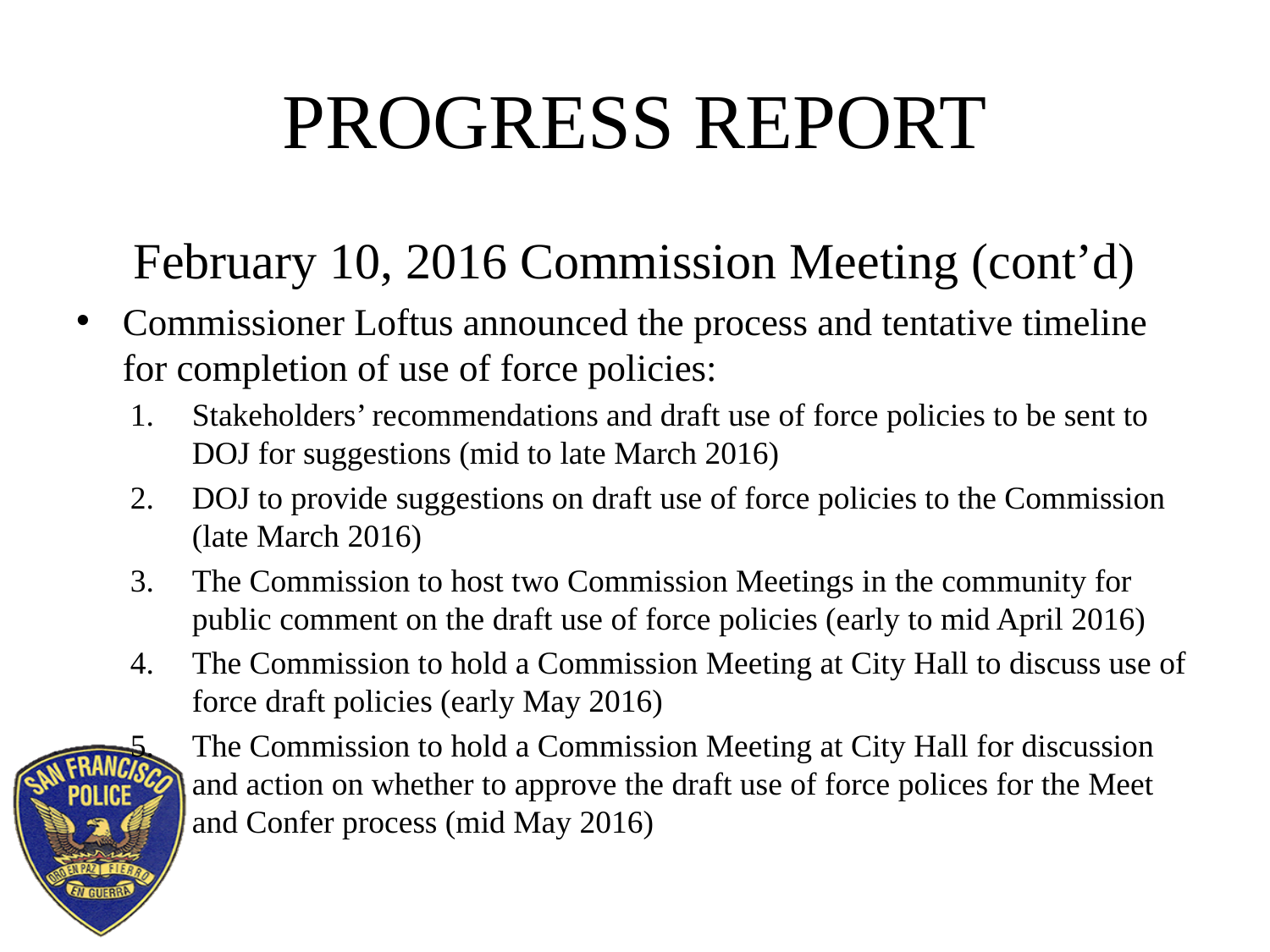

# PROGRESS REPORT
February 10, 2016 Commission Meeting (cont’d)
Commissioner Loftus announced the process and tentative timeline for completion of use of force policies:
Stakeholders’ recommendations and draft use of force policies to be sent to DOJ for suggestions (mid to late March 2016)
DOJ to provide suggestions on draft use of force policies to the Commission (late March 2016)
The Commission to host two Commission Meetings in the community for public comment on the draft use of force policies (early to mid April 2016)
The Commission to hold a Commission Meeting at City Hall to discuss use of force draft policies (early May 2016)
The Commission to hold a Commission Meeting at City Hall for discussion and action on whether to approve the draft use of force polices for the Meet and Confer process (mid May 2016)